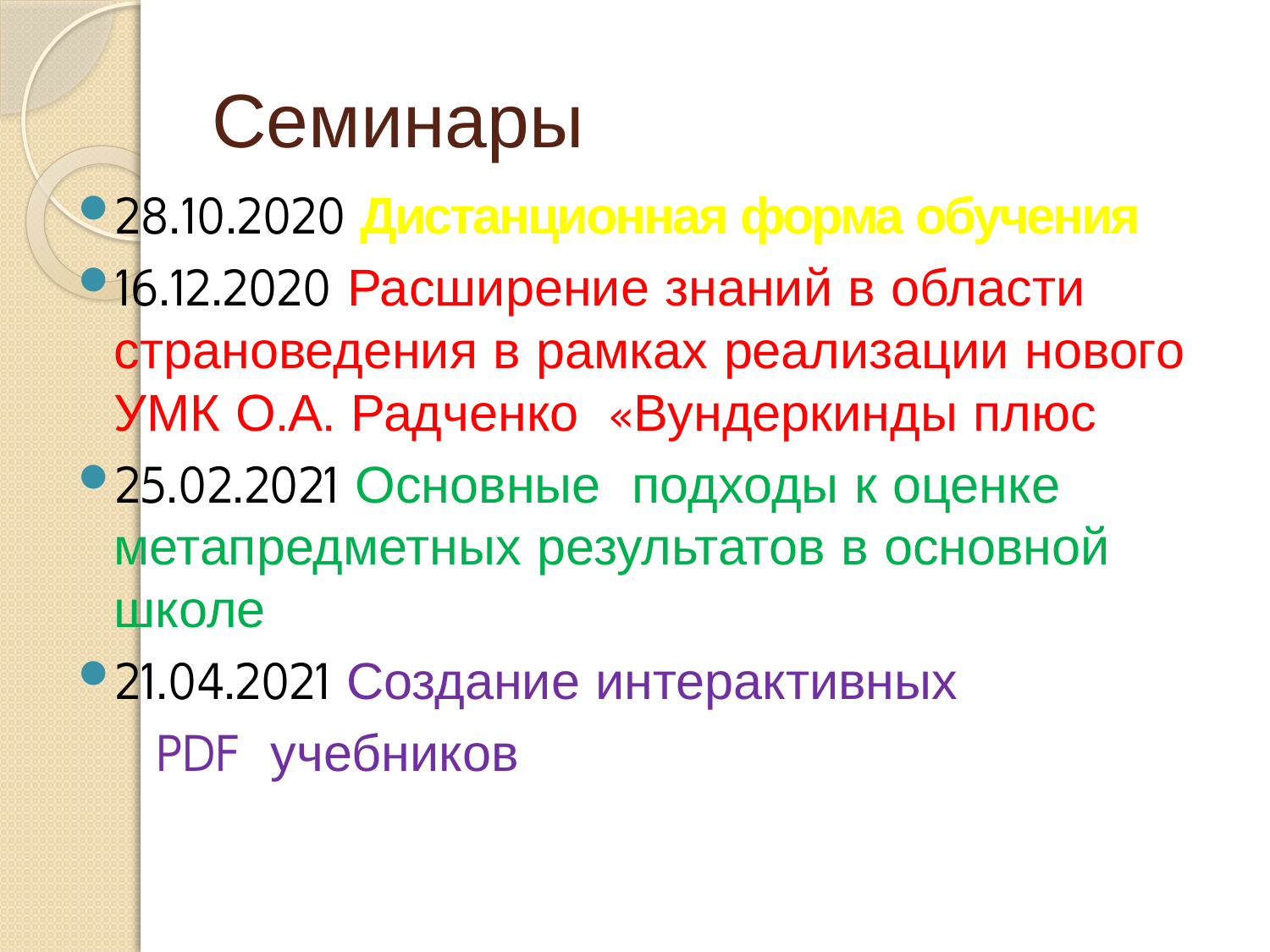

# Семинары
28.10.2020 Дистанционная форма обучения
16.12.2020 Расширение знаний в области страноведения в рамках реализации нового УМК О.А. Радченко  «Вундеркинды плюс
25.02.2021 Основные  подходы к оценке метапредметных результатов в основной школе
21.04.2021 Создание интерактивных
     PDF  учебников